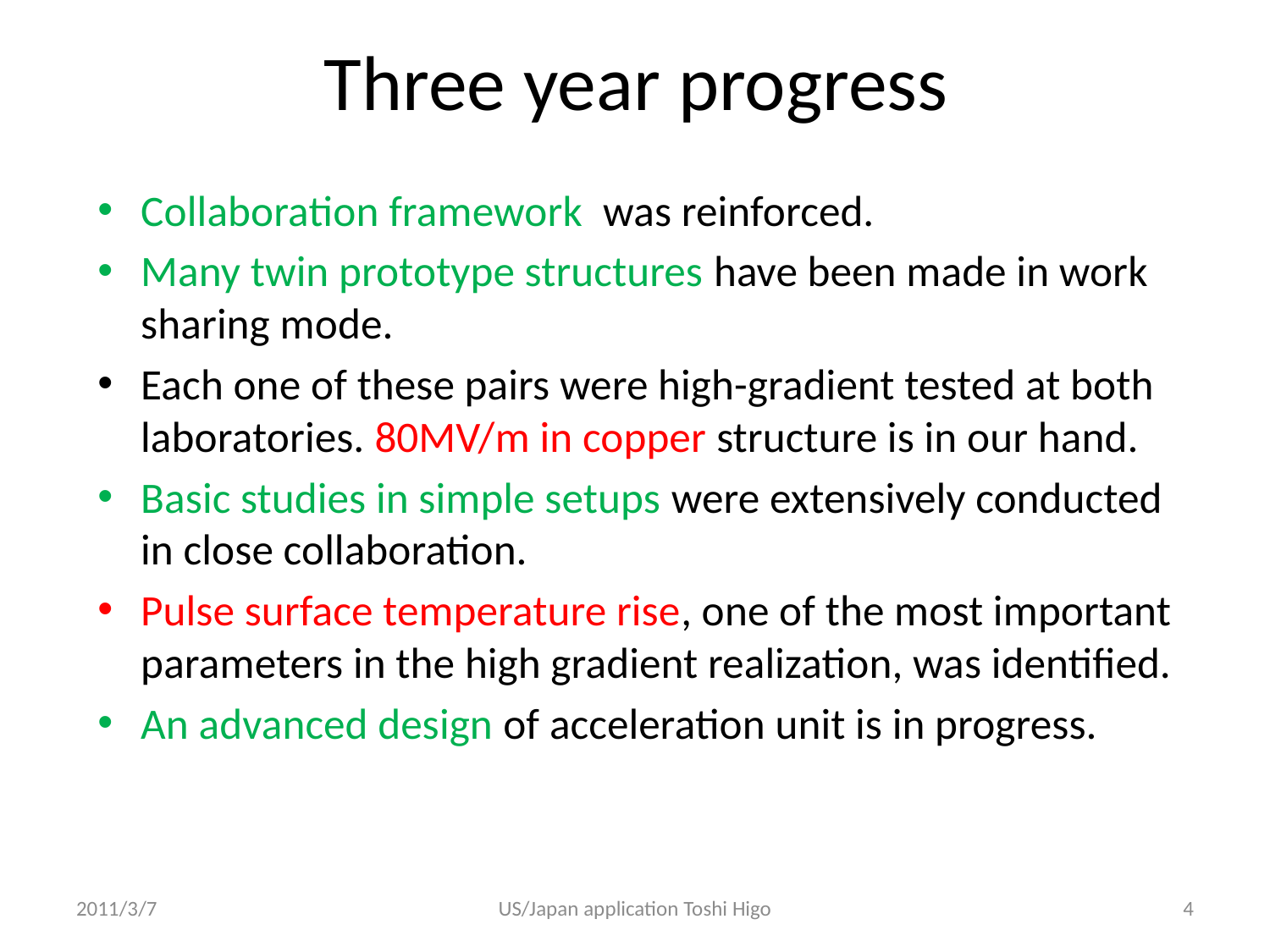

# Three year progress
Collaboration framework  was reinforced.
Many twin prototype structures have been made in work sharing mode.
Each one of these pairs were high-gradient tested at both laboratories. 80MV/m in copper structure is in our hand.
Basic studies in simple setups were extensively conducted in close collaboration.
Pulse surface temperature rise, one of the most important parameters in the high gradient realization, was identified.
An advanced design of acceleration unit is in progress.
2011/3/7
US/Japan application Toshi Higo
4